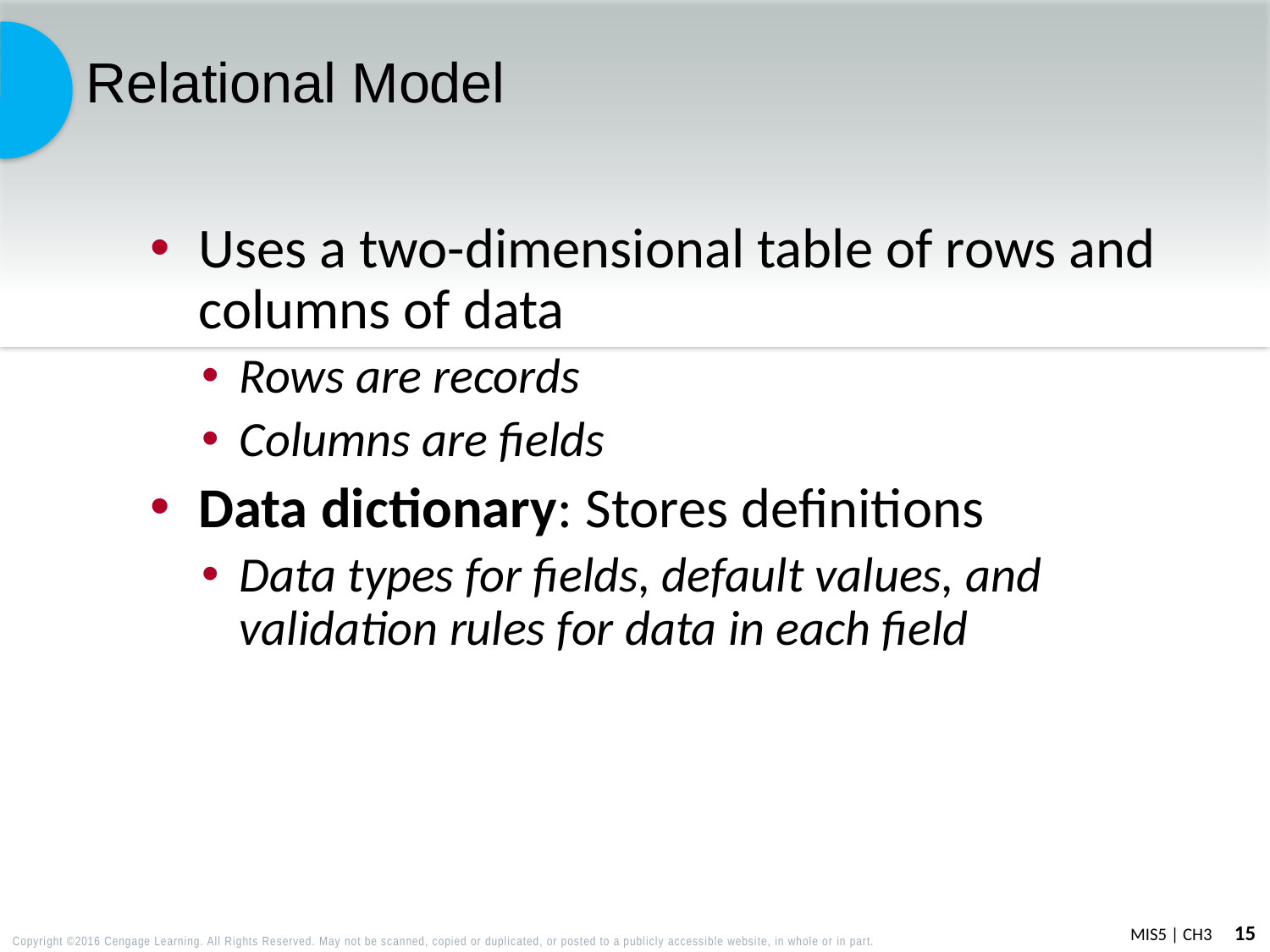

# Relational Model
Uses a two-dimensional table of rows and columns of data
Rows are records
Columns are fields
Data dictionary: Stores definitions
Data types for fields, default values, and validation rules for data in each field